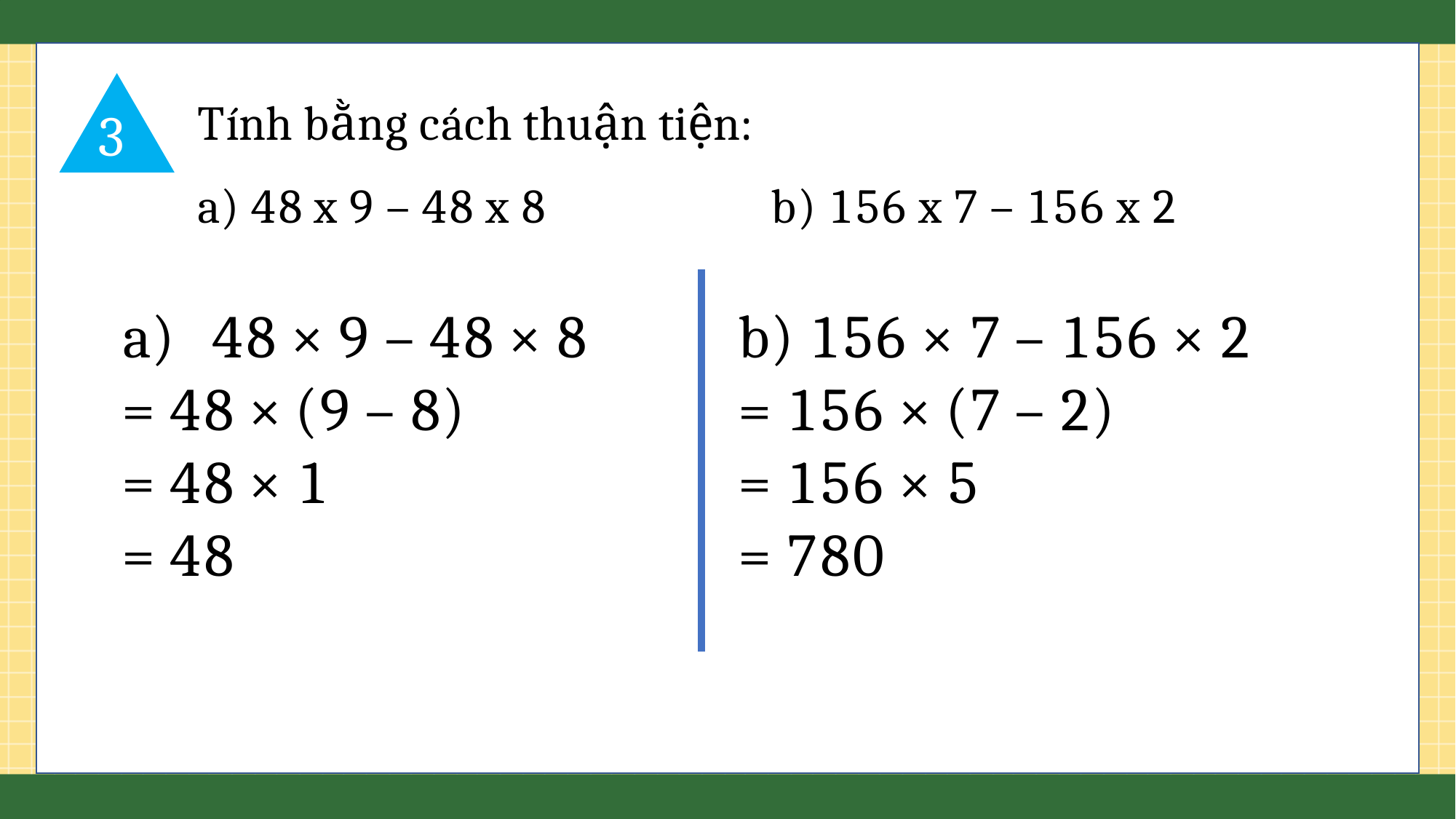

3
Tính bằng cách thuận tiện:
a) 48 x 9 – 48 x 8                     b) 156 x 7 – 156 x 2
48 × 9 – 48 × 8
= 48 × (9 – 8)
= 48 × 1
= 48

b) 156 × 7 – 156 × 2
= 156 × (7 – 2)
= 156 × 5
= 780